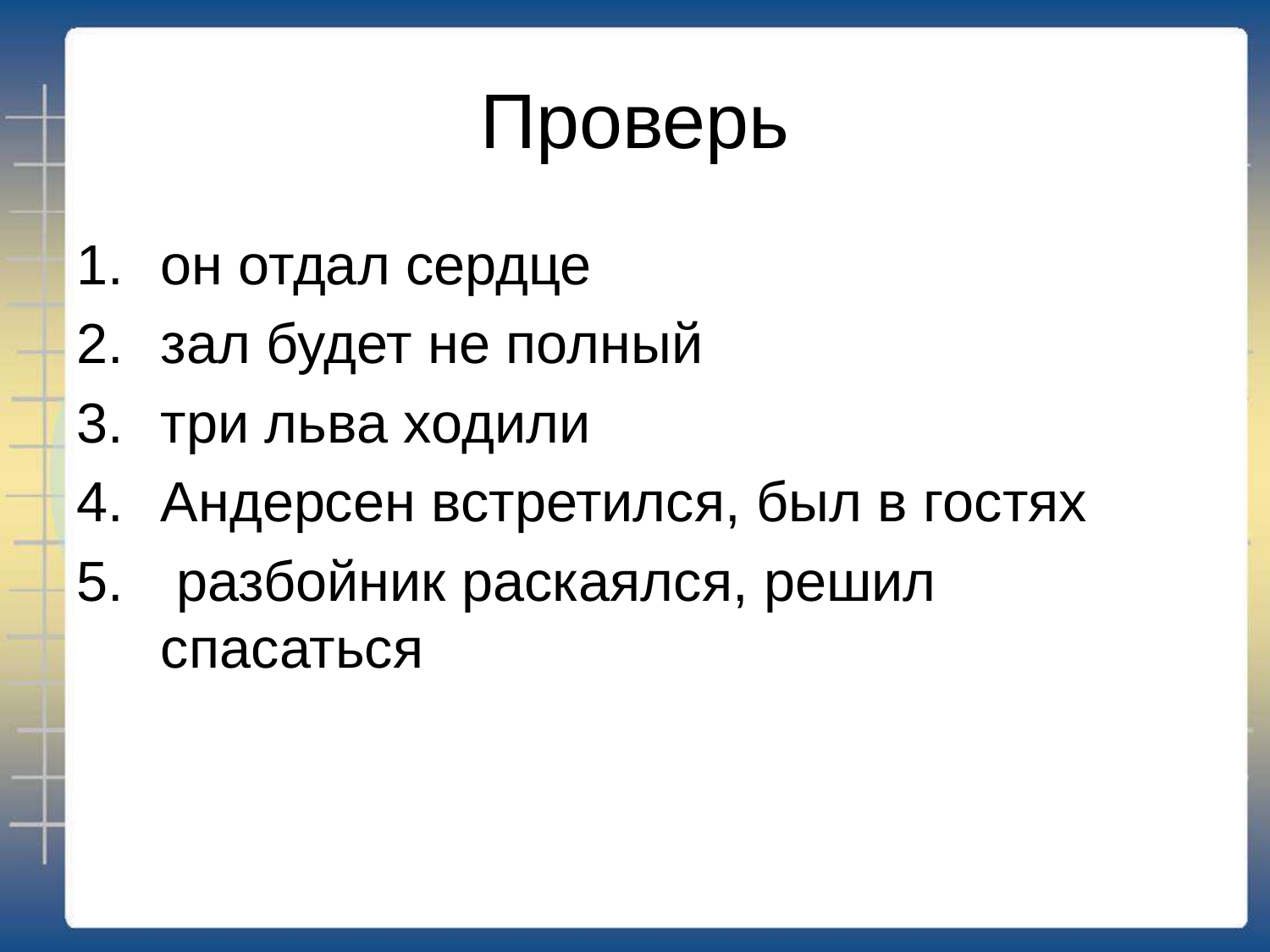

# Проверь
он отдал сердце
зал будет не полный
три льва ходили
Андерсен встретился, был в гостях
 разбойник раскаялся, решил спасаться